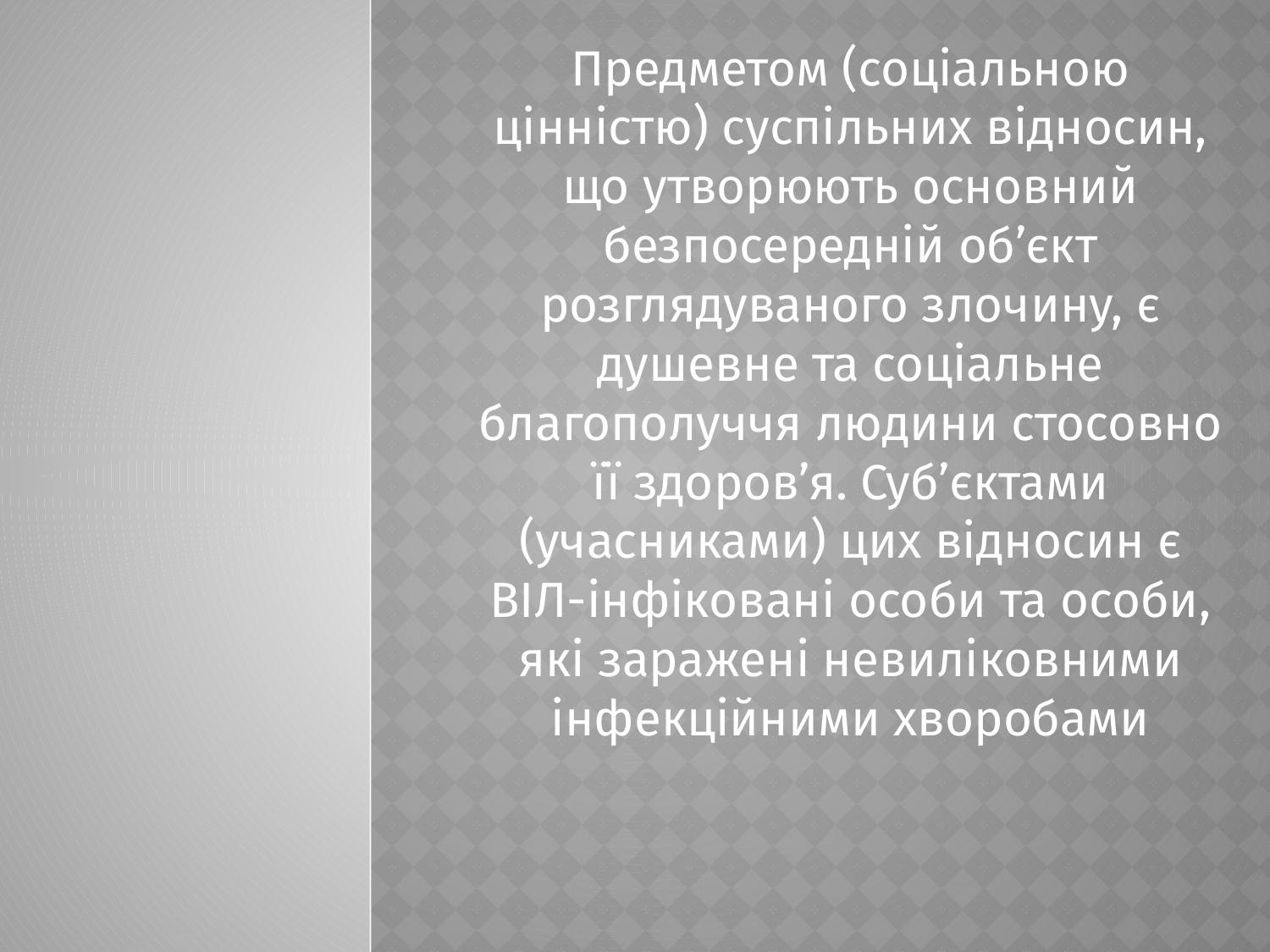

Предметом (соціальною цінністю) суспільних відносин, що утворюють основний безпосередній об’єкт розглядуваного злочину, є душевне та соціальне благополуччя людини стосовно її здоров’я. Суб’єктами (учасниками) цих відносин є ВІЛ-інфіковані особи та особи, які заражені невиліковними інфекційними хворобами